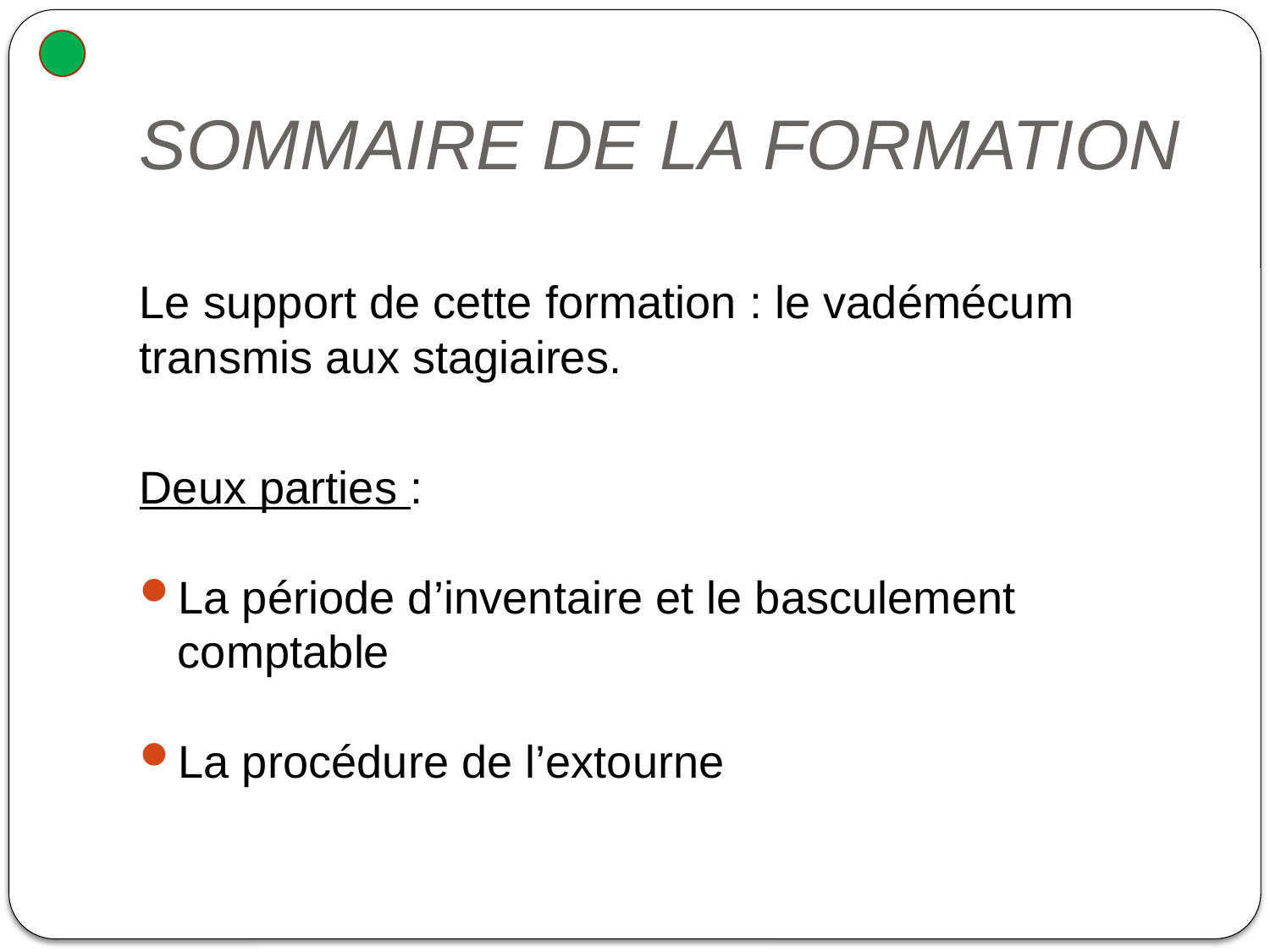

# SOMMAIRE DE LA FORMATION

Le support de cette formation : le vadémécum transmis aux stagiaires.

Deux parties :

La période d’inventaire et le basculement comptable

La procédure de l’extourne